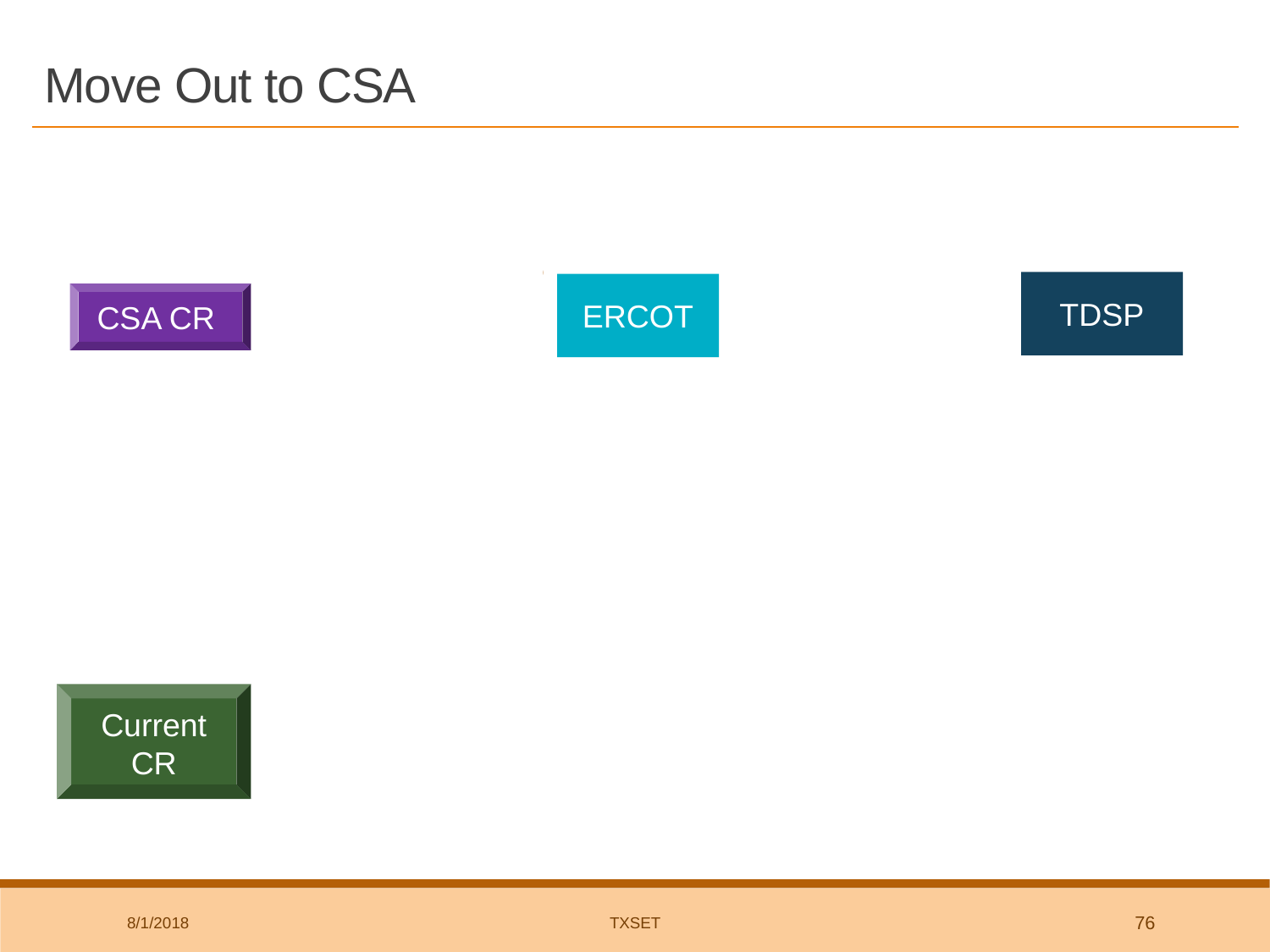

# Move Out to CSA

814_22
814_03

5
2
TDSP
ERCOT
CSA CR
867_04
814_04
9
3

7
4
10
867_03
6
867_04
8
814_25
814_24
Current CR
1
867_03
810_02
8/1/2018
TxSET
76